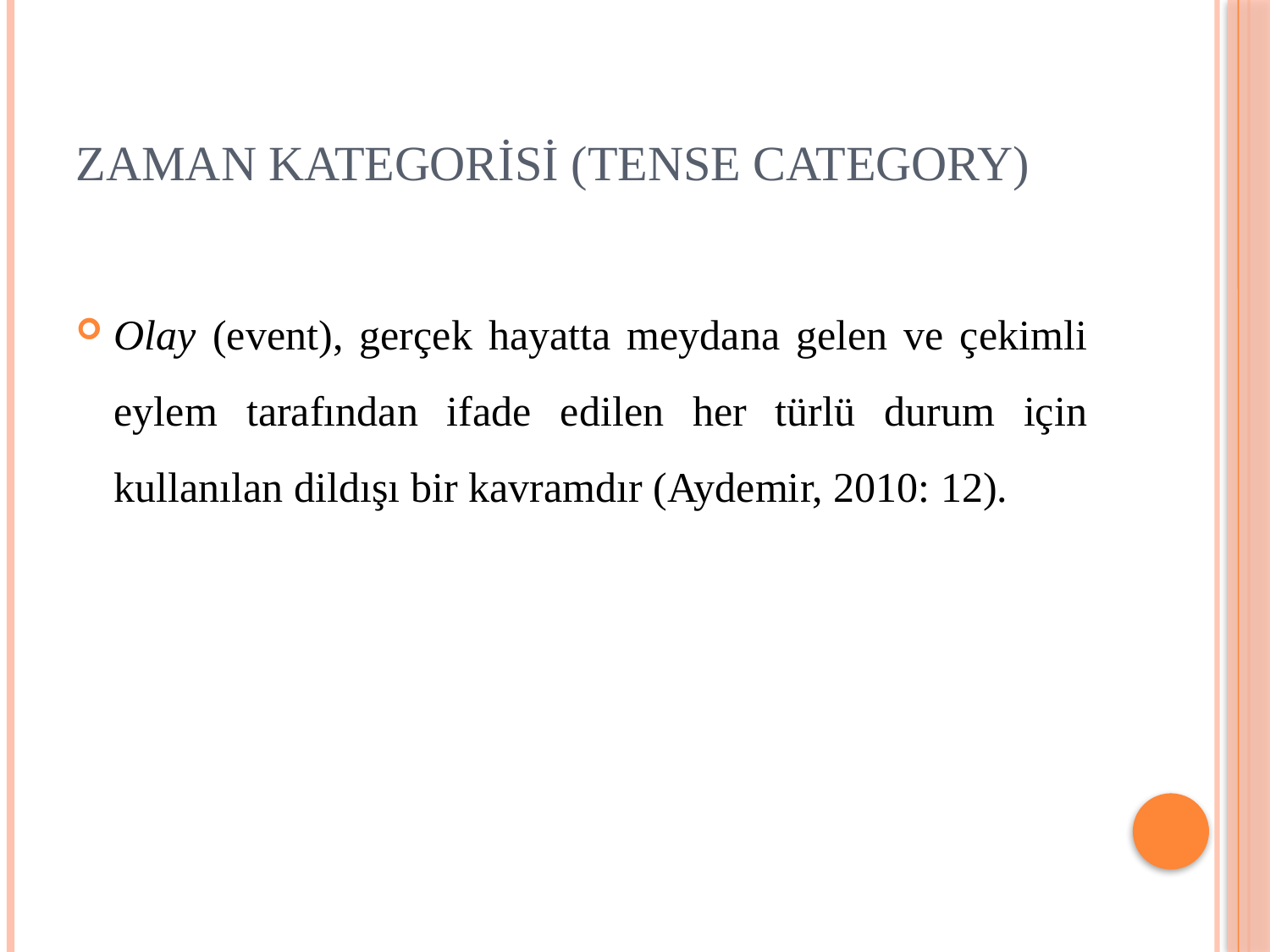

# Zaman Kategorisi (Tense Category)
Olay (event), gerçek hayatta meydana gelen ve çekimli eylem tarafından ifade edilen her türlü durum için kullanılan dildışı bir kavramdır (Aydemir, 2010: 12).